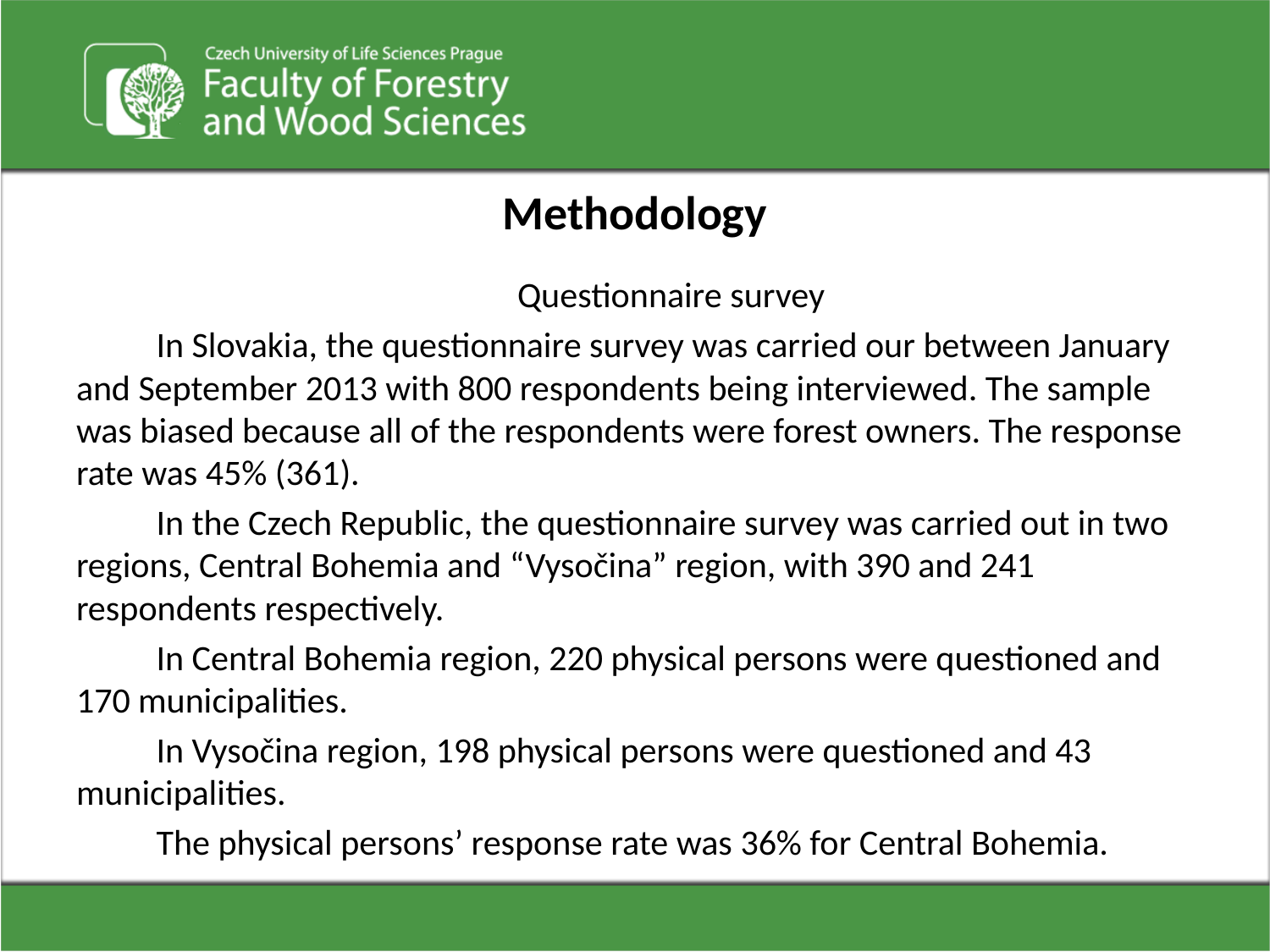

# Methodology
	Questionnaire survey
	In Slovakia, the questionnaire survey was carried our between January and September 2013 with 800 respondents being interviewed. The sample was biased because all of the respondents were forest owners. The response rate was 45% (361).
	In the Czech Republic, the questionnaire survey was carried out in two regions, Central Bohemia and “Vysočina” region, with 390 and 241 respondents respectively.
	In Central Bohemia region, 220 physical persons were questioned and 170 municipalities.
	In Vysočina region, 198 physical persons were questioned and 43 municipalities.
	The physical persons’ response rate was 36% for Central Bohemia.